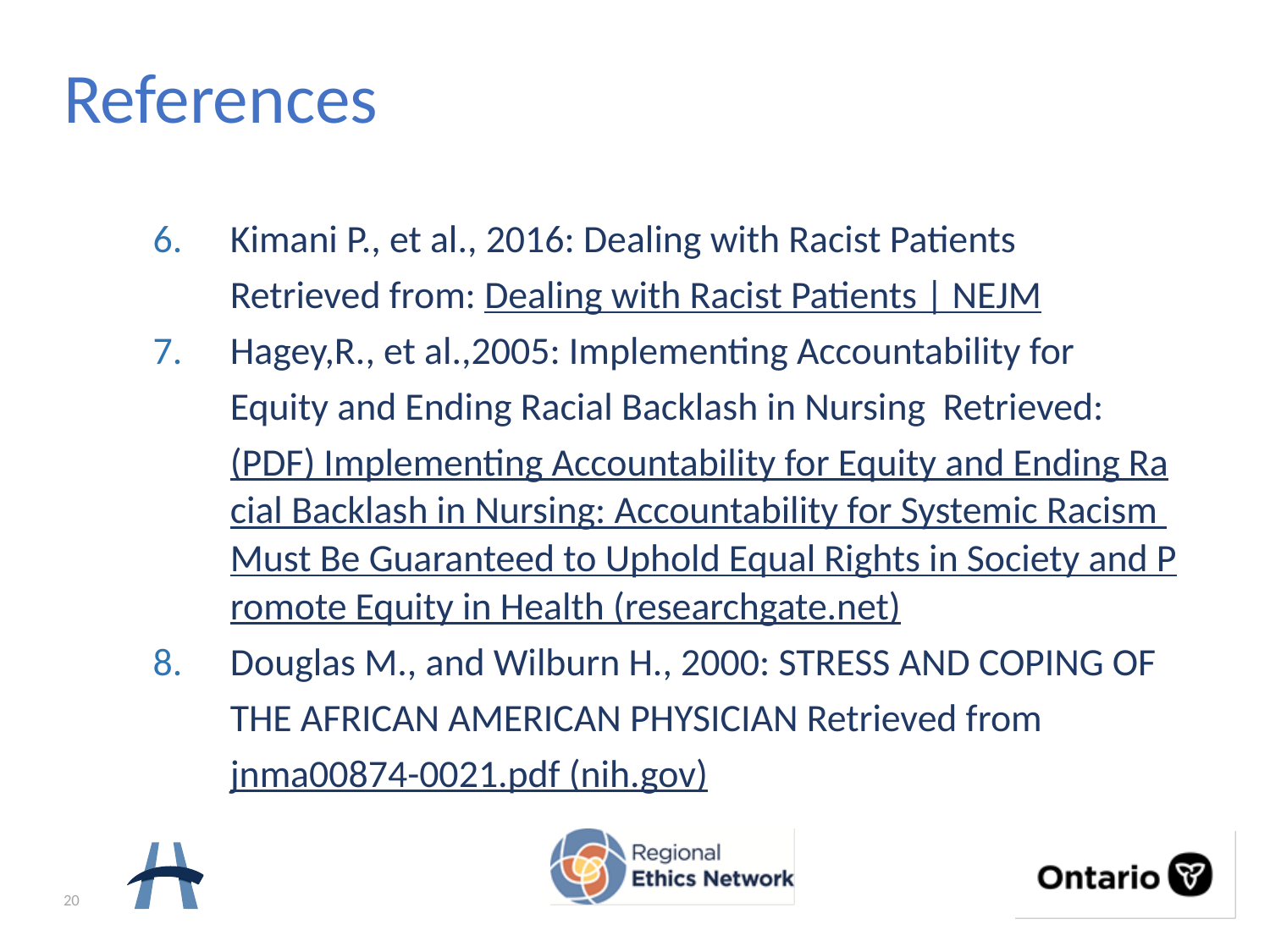

# References
Kimani P., et al., 2016: Dealing with Racist Patients  Retrieved from: Dealing with Racist Patients | NEJM
Hagey,R., et al.,2005: Implementing Accountability for Equity and Ending Racial Backlash in Nursing  Retrieved: (PDF) Implementing Accountability for Equity and Ending Racial Backlash in Nursing: Accountability for Systemic Racism Must Be Guaranteed to Uphold Equal Rights in Society and Promote Equity in Health (researchgate.net)
Douglas M., and Wilburn H., 2000: STRESS AND COPING OF THE AFRICAN AMERICAN PHYSICIAN Retrieved from  jnma00874-0021.pdf (nih.gov)

20